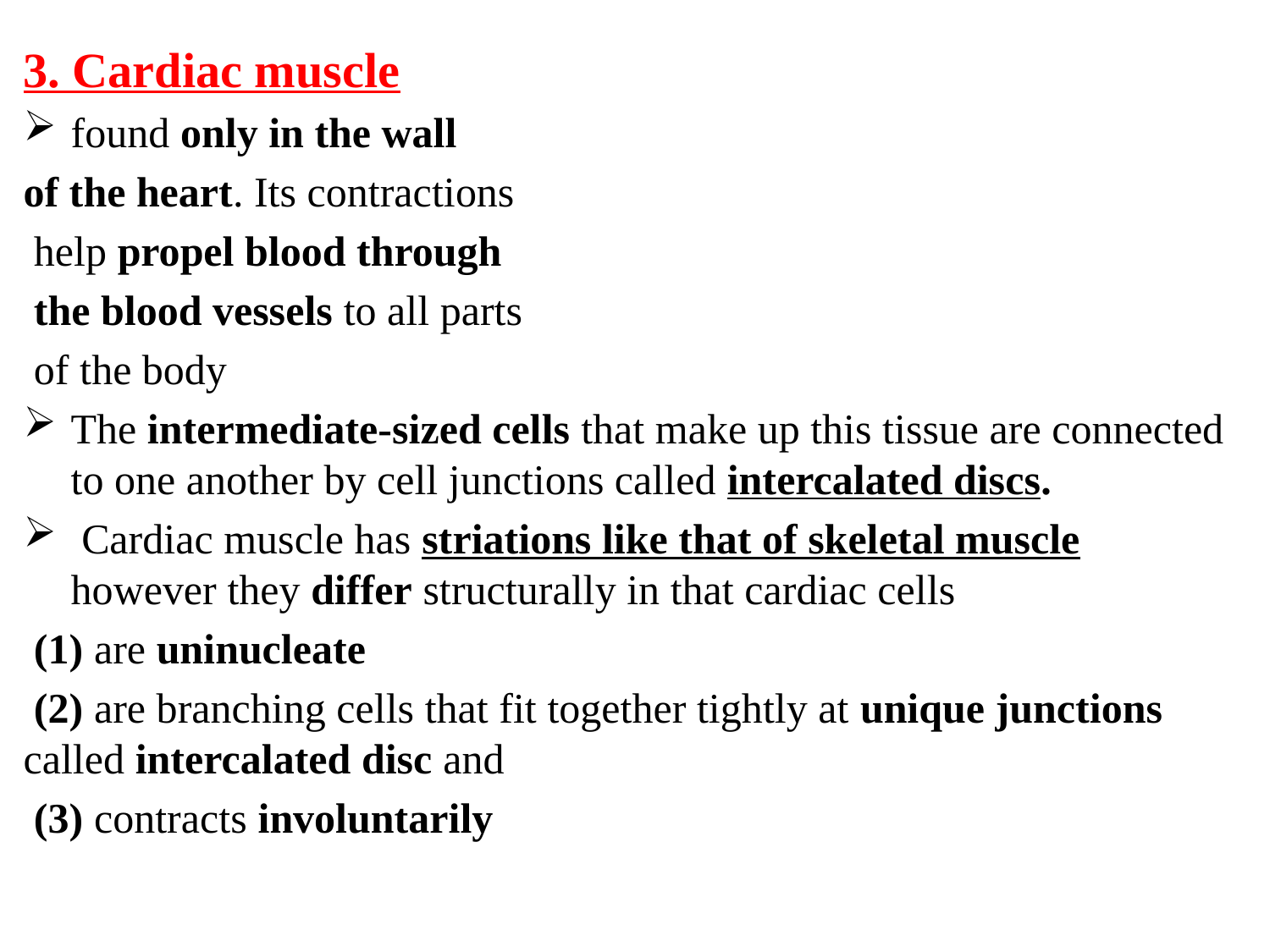

3. Cardiac muscle
found only in the wall
of the heart. Its contractions
 help propel blood through
 the blood vessels to all parts
 of the body
The intermediate-sized cells that make up this tissue are connected to one another by cell junctions called intercalated discs.
 Cardiac muscle has striations like that of skeletal muscle however they differ structurally in that cardiac cells
 (1) are uninucleate
 (2) are branching cells that fit together tightly at unique junctions called intercalated disc and
 (3) contracts involuntarily